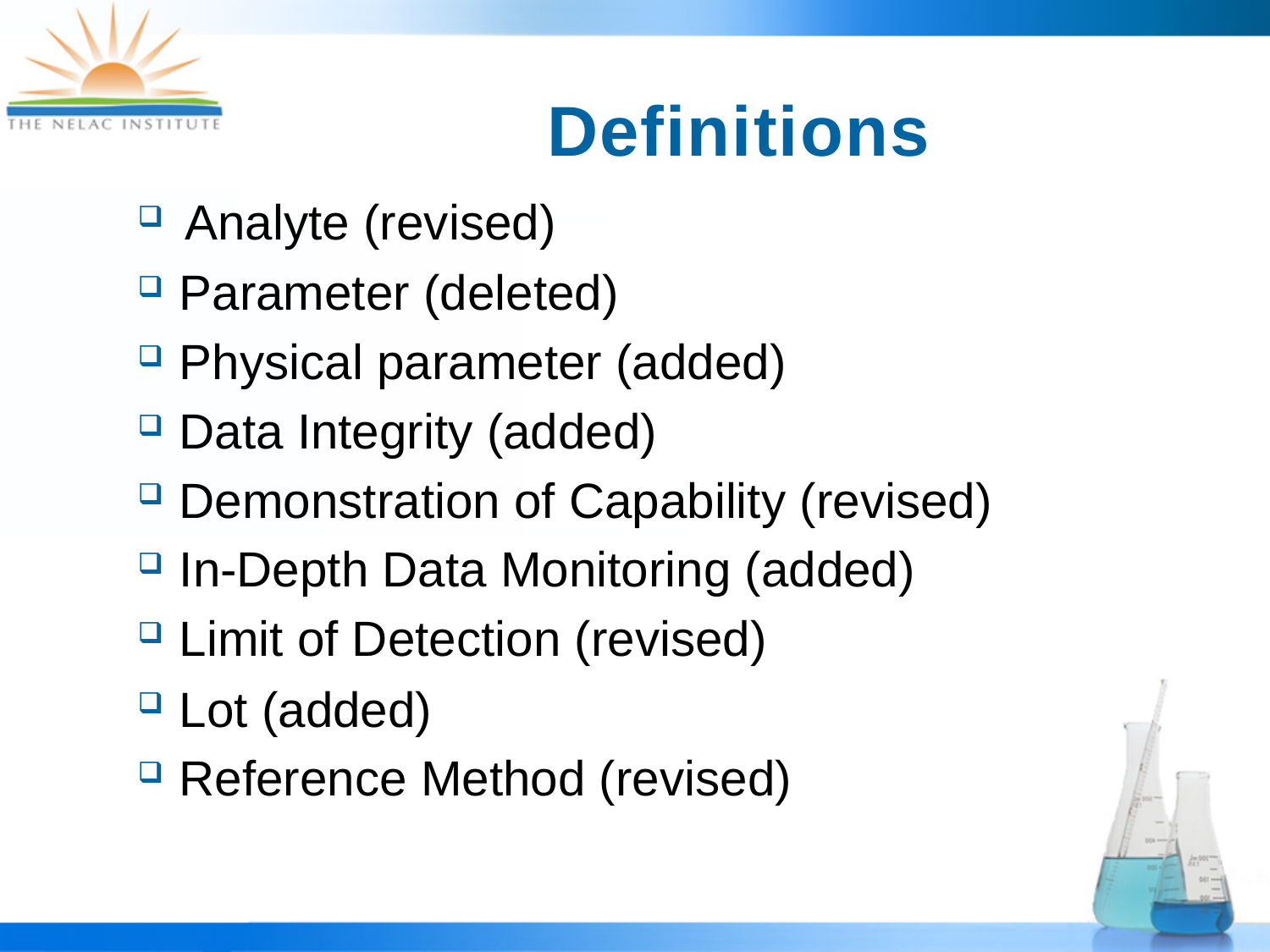

# Definitions
Analyte (revised)
Parameter (deleted)
Physical parameter (added)
Data Integrity (added)
Demonstration of Capability (revised)
In-Depth Data Monitoring (added)
Limit of Detection (revised)
Lot (added)
Reference Method (revised)